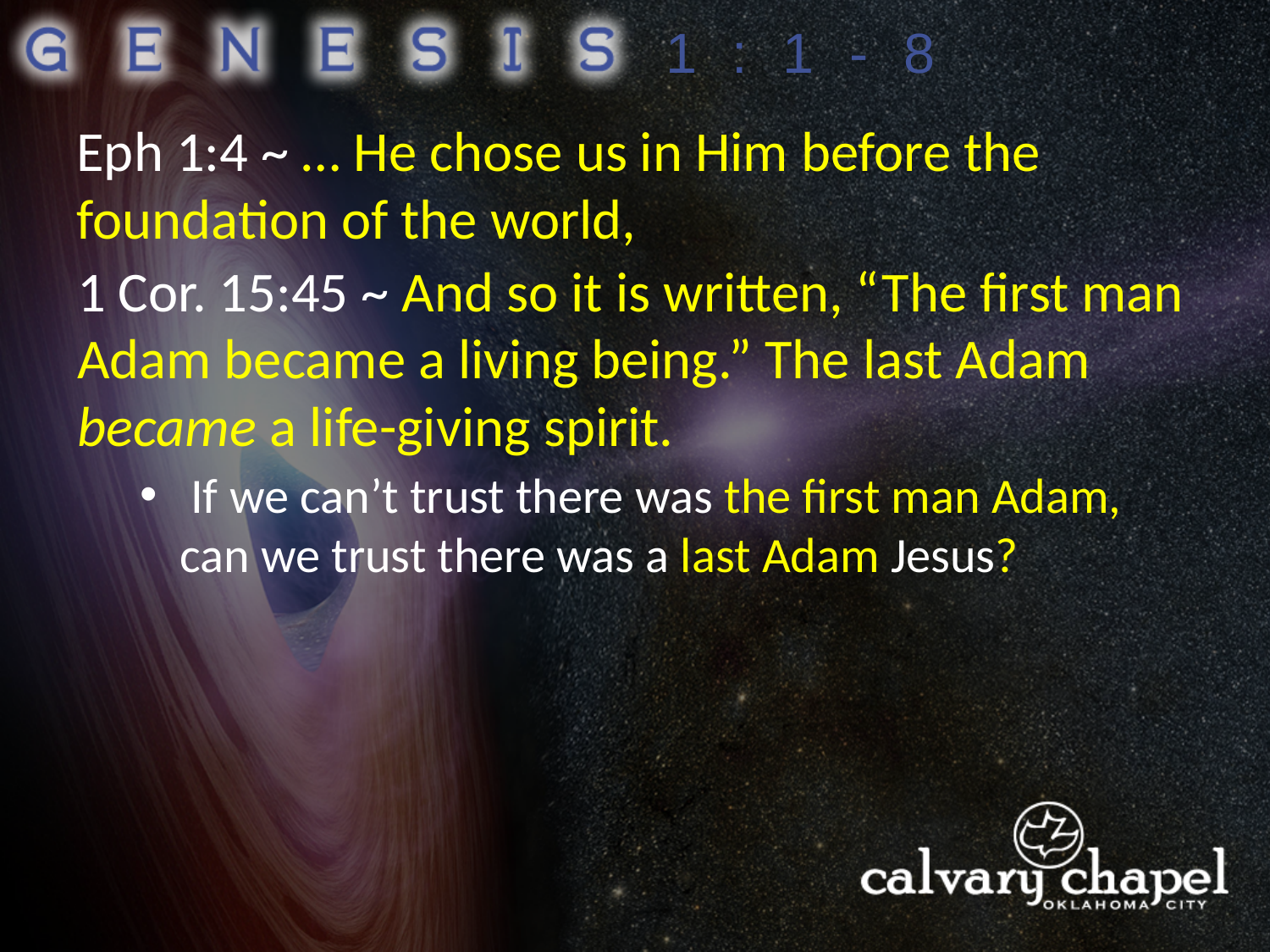

1:1-8
Eph 1:4 ~ … He chose us in Him before the foundation of the world,
1 Cor. 15:45 ~ And so it is written, “The first man Adam became a living being.” The last Adam became a life-giving spirit.
 If we can’t trust there was the first man Adam, can we trust there was a last Adam Jesus?